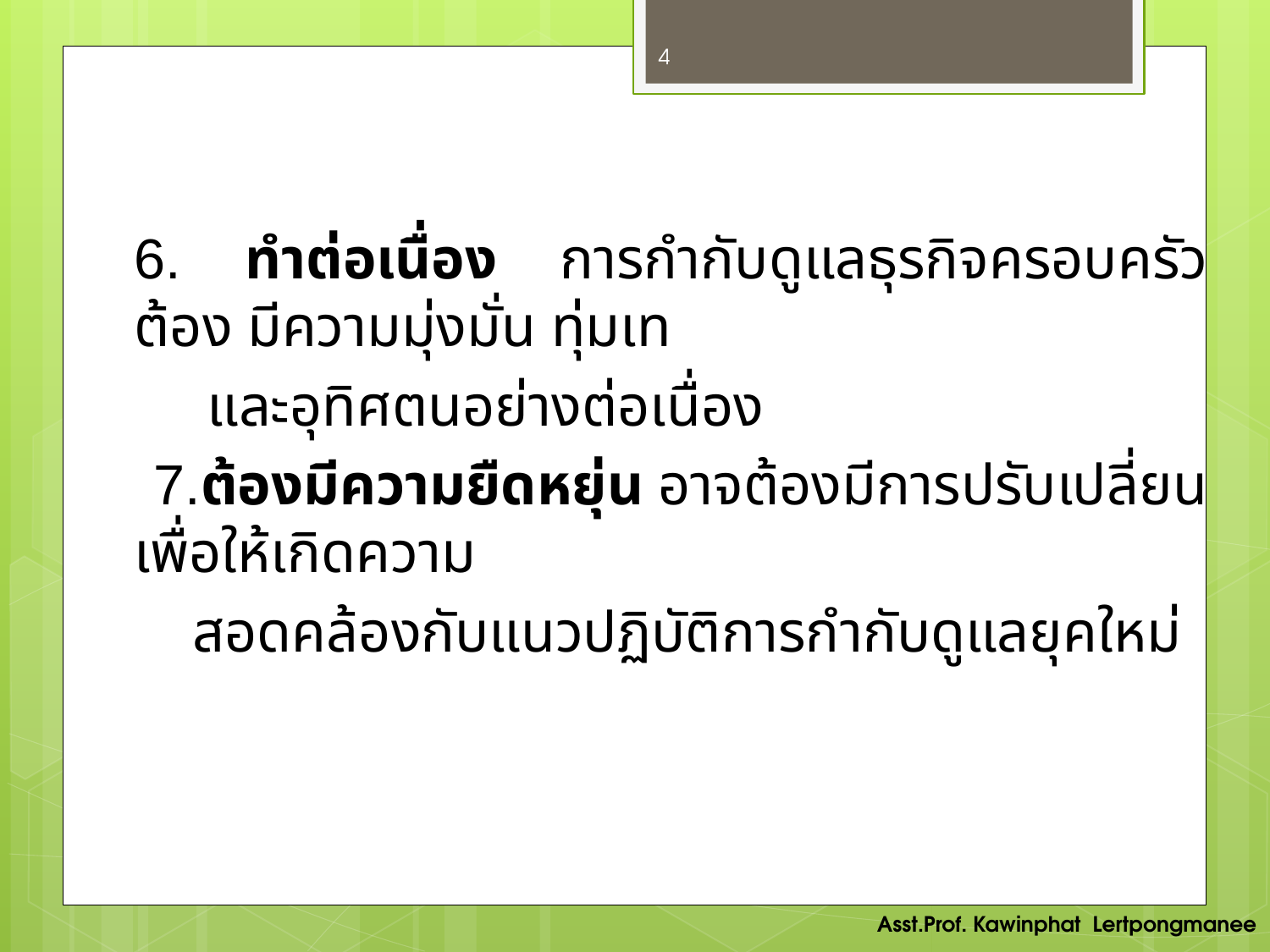

4
6. ทำต่อเนื่อง การกำกับดูแลธุรกิจครอบครัวต้อง มีความมุ่งมั่น ทุ่มเท
     และอุทิศตนอย่างต่อเนื่อง
 7.ต้องมีความยืดหยุ่น อาจต้องมีการปรับเปลี่ยน เพื่อให้เกิดความ
    สอดคล้องกับแนวปฏิบัติการกำกับดูแลยุคใหม่
Asst.Prof. Kawinphat  Lertpongmanee